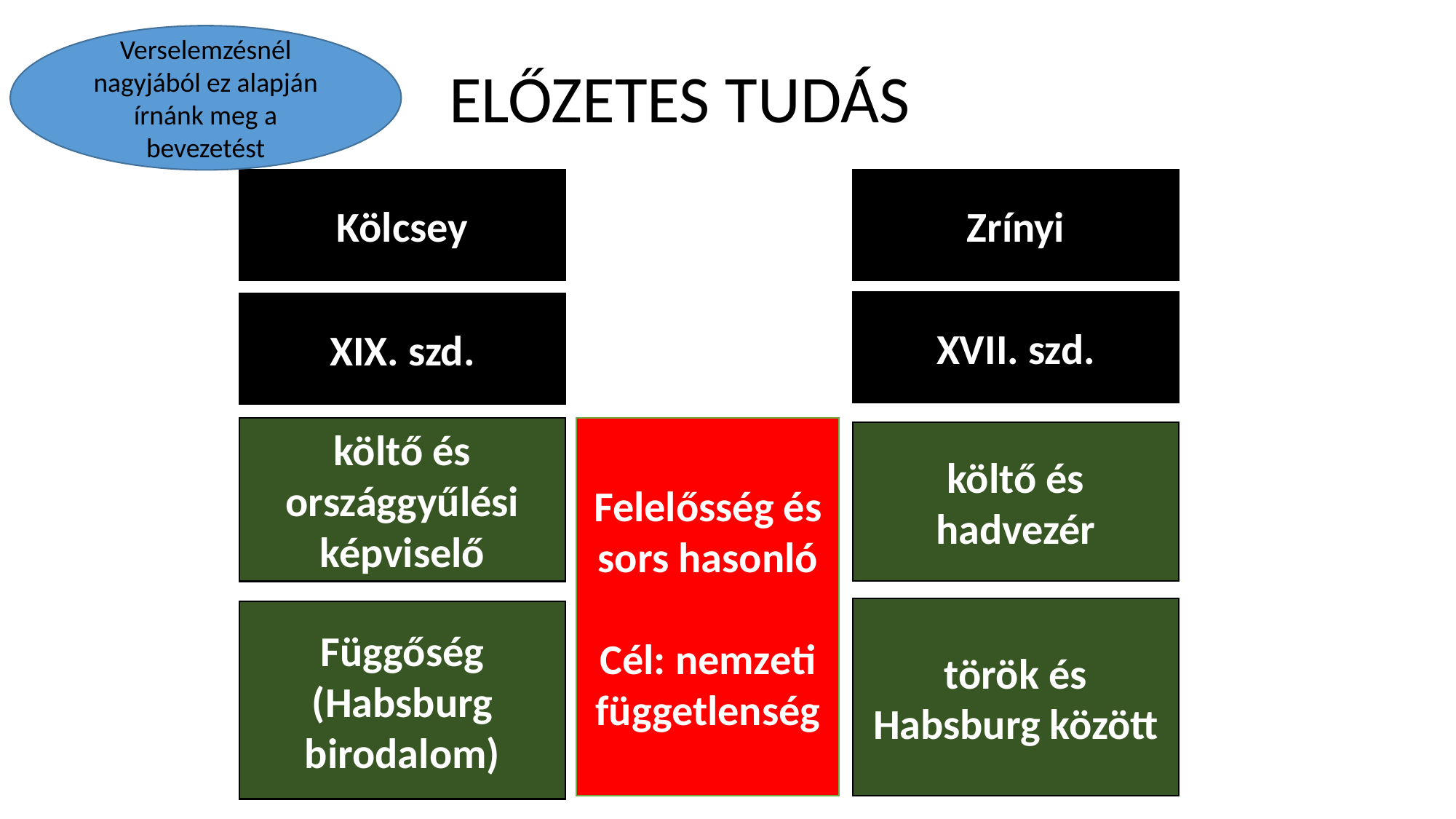

Verselemzésnél nagyjából ez alapján írnánk meg a bevezetést
# ELŐZETES TUDÁS
Kölcsey
Zrínyi

XVII. szd.
XIX. szd.
költő és országgyűlési képviselő
Felelősség és sors hasonló

Cél: nemzeti függetlenség
költő és hadvezér
török és Habsburg között
Függőség (Habsburg birodalom)